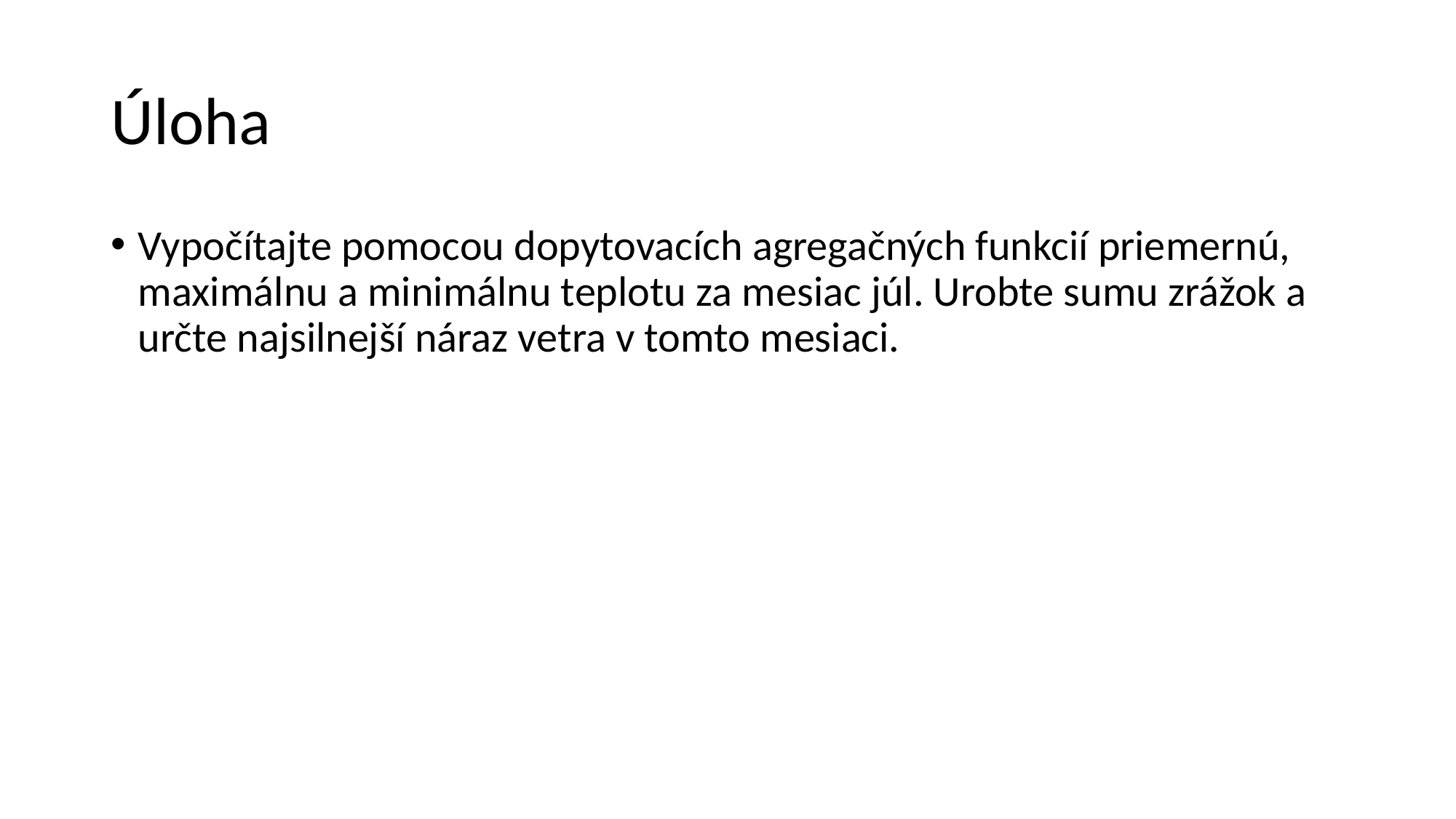

# Úloha
Vypočítajte pomocou dopytovacích agregačných funkcií priemernú, maximálnu a minimálnu teplotu za mesiac júl. Urobte sumu zrážok a určte najsilnejší náraz vetra v tomto mesiaci.